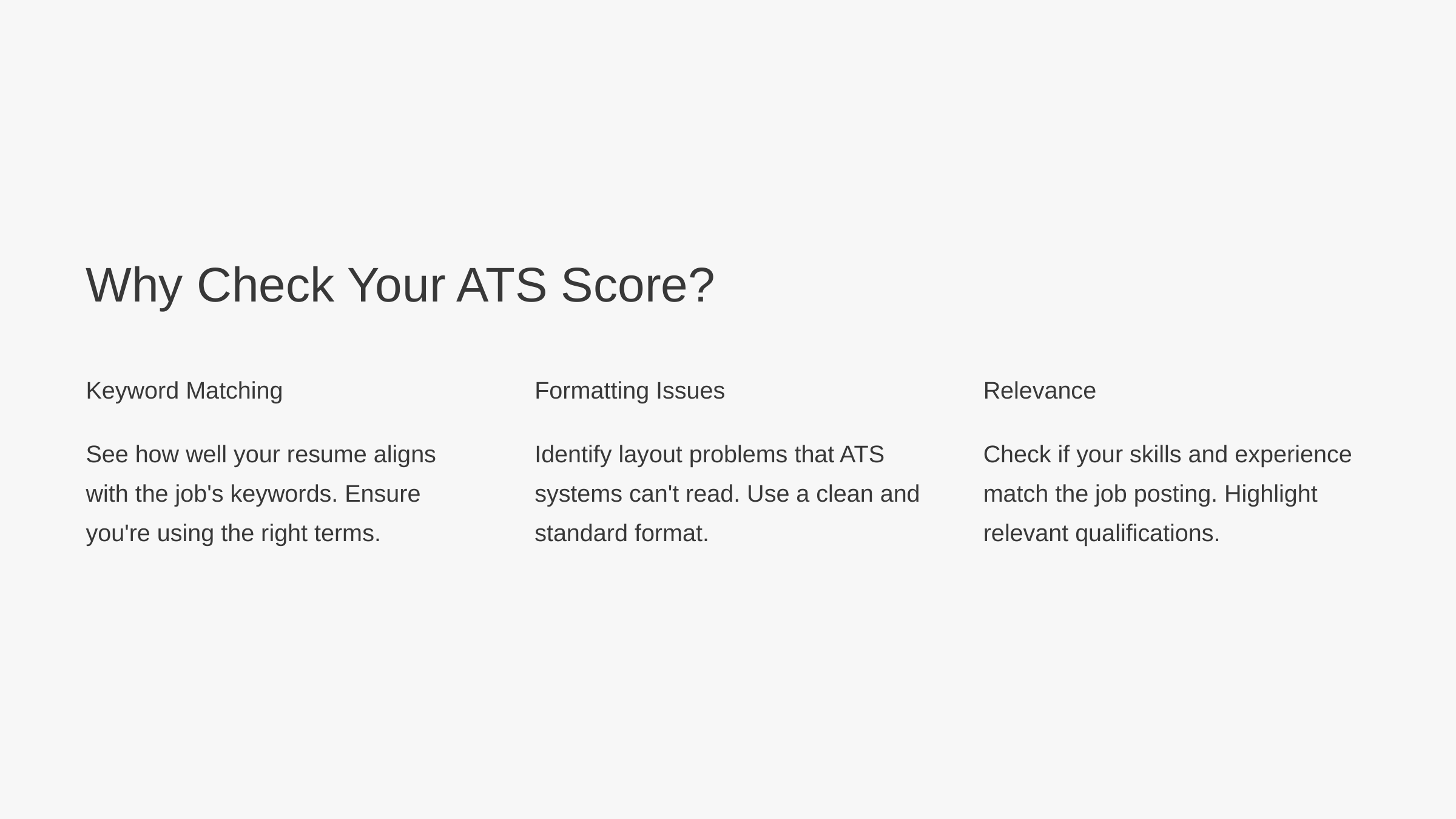

Why Check Your ATS Score?
Keyword Matching
Formatting Issues
Relevance
See how well your resume aligns with the job's keywords. Ensure you're using the right terms.
Identify layout problems that ATS systems can't read. Use a clean and standard format.
Check if your skills and experience match the job posting. Highlight relevant qualifications.